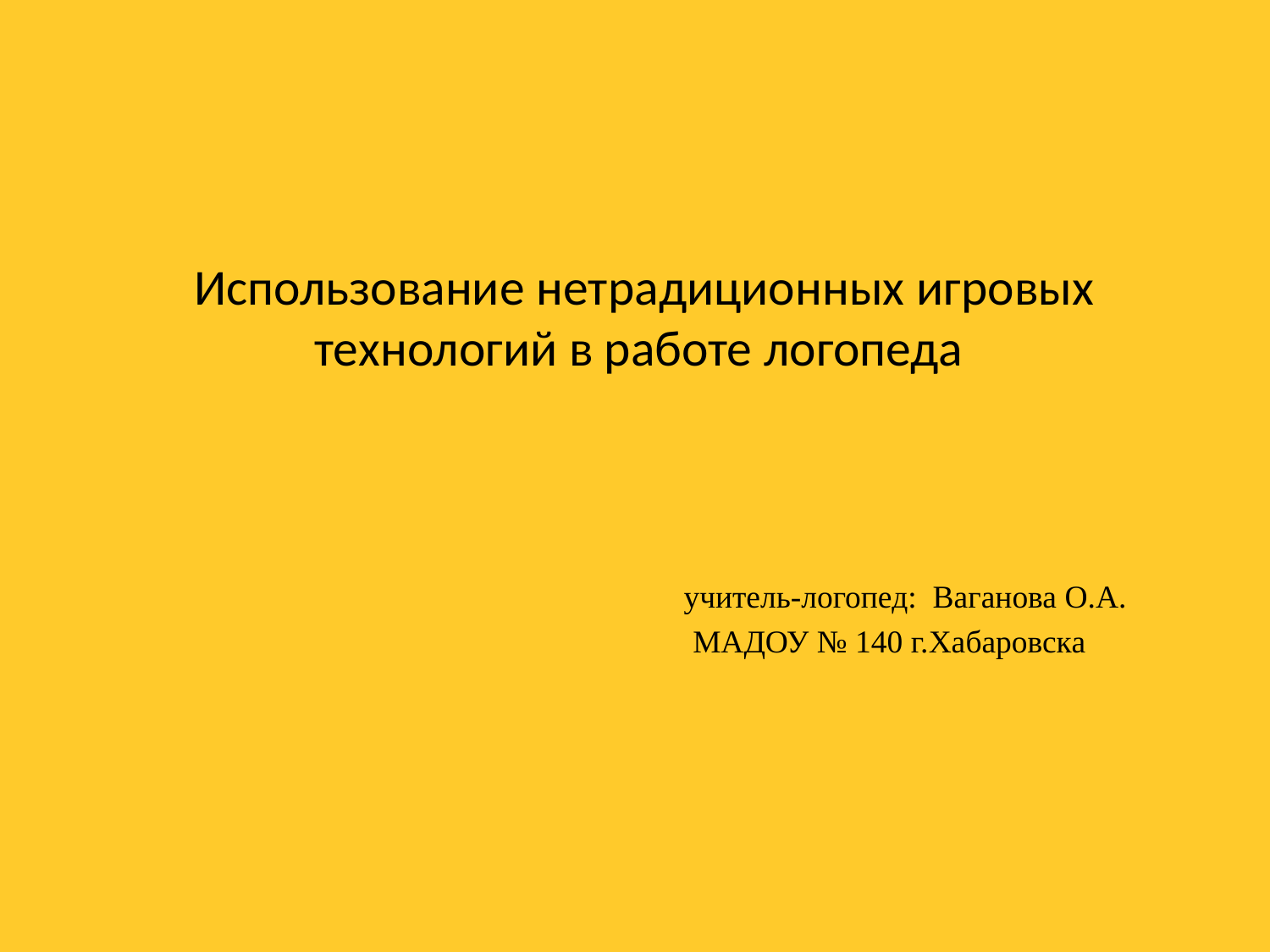

# Использование нетрадиционных игровых технологий в работе логопеда

                     учитель-логопед:  Ваганова О.А.
                МАДОУ № 140 г.Хабаровска